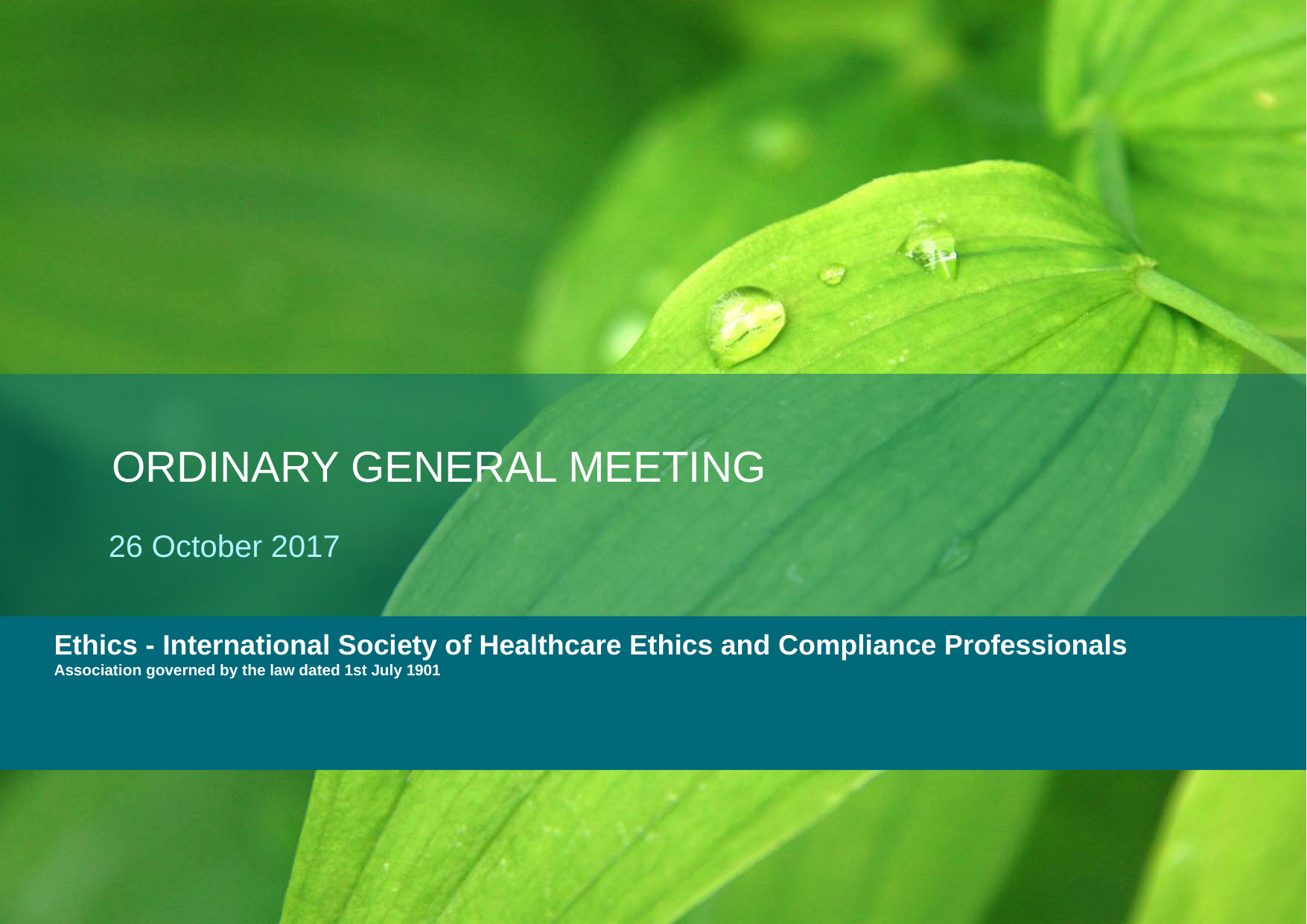

# ORDINARY GENERAL MEETING
26 October 2017